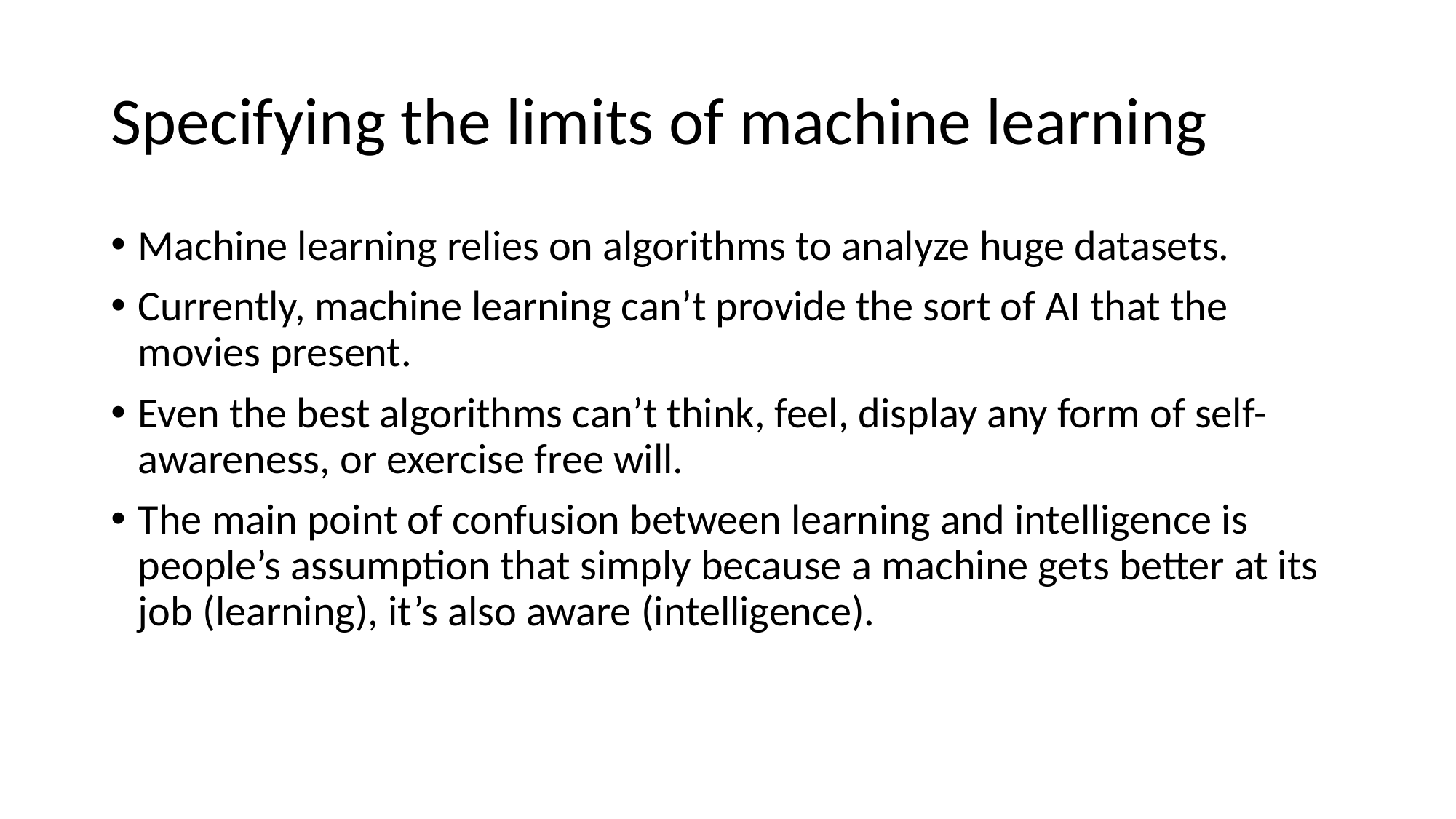

# Specifying the limits of machine learning
Machine learning relies on algorithms to analyze huge datasets.
Currently, machine learning can’t provide the sort of AI that the movies present.
Even the best algorithms can’t think, feel, display any form of self-awareness, or exercise free will.
The main point of confusion between learning and intelligence is people’s assumption that simply because a machine gets better at its job (learning), it’s also aware (intelligence).